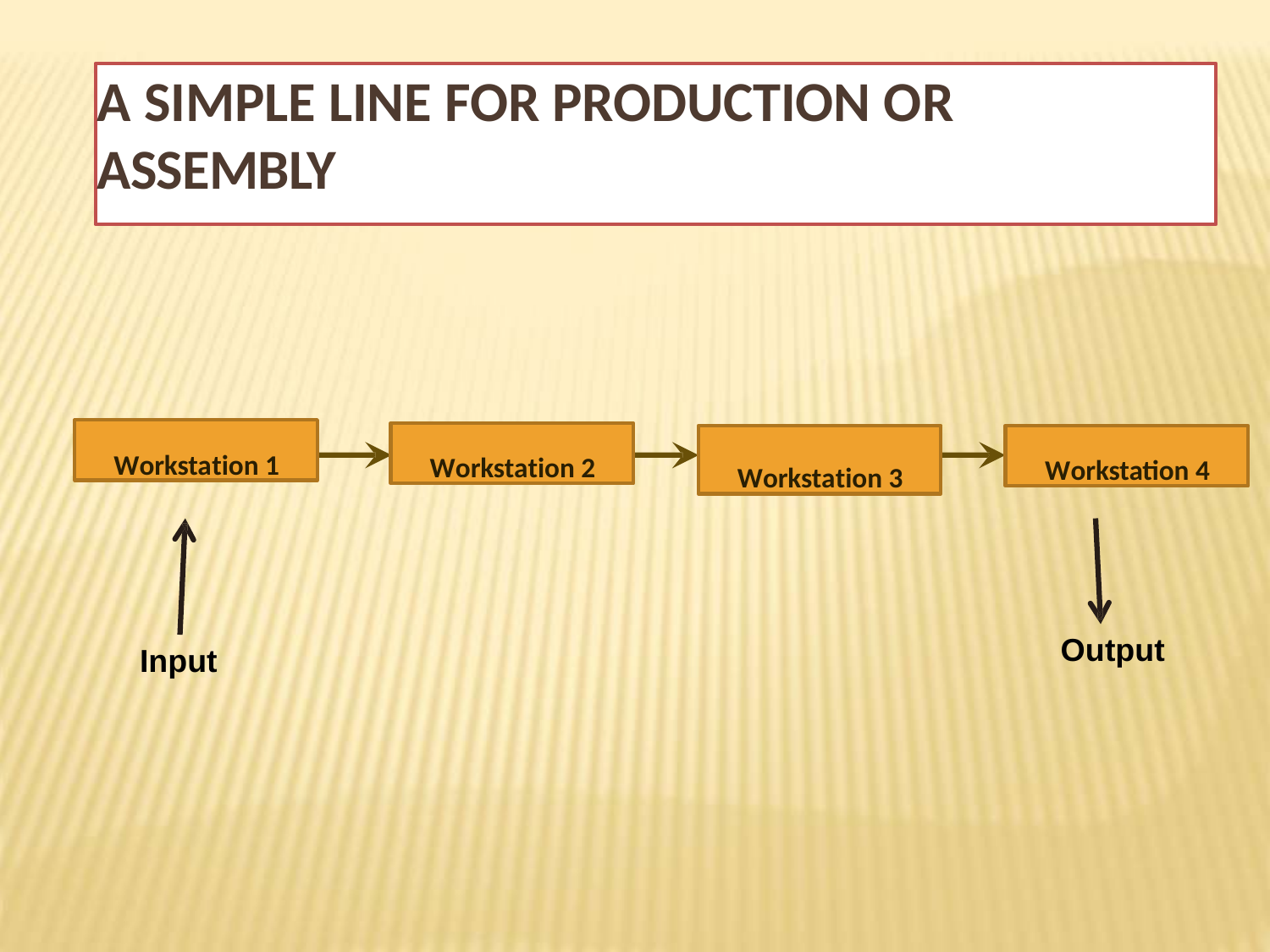

# A SIMPLE LINE FOR PRODUCTION OR  ASSEMBLY
Workstation 1
Workstation 2

Workstation 3
Workstation 4

Output
Input